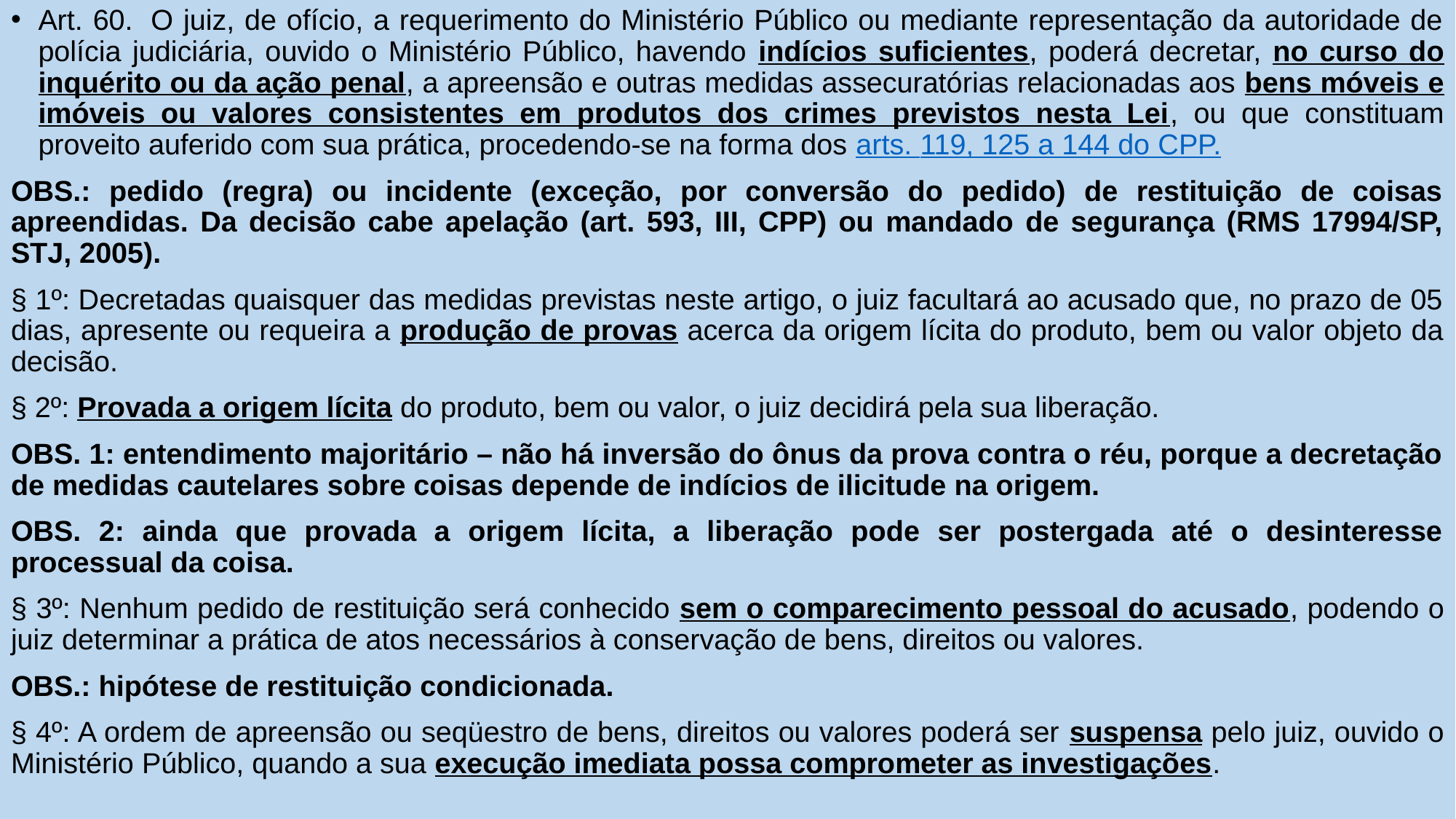

Art. 60.  O juiz, de ofício, a requerimento do Ministério Público ou mediante representação da autoridade de polícia judiciária, ouvido o Ministério Público, havendo indícios suficientes, poderá decretar, no curso do inquérito ou da ação penal, a apreensão e outras medidas assecuratórias relacionadas aos bens móveis e imóveis ou valores consistentes em produtos dos crimes previstos nesta Lei, ou que constituam proveito auferido com sua prática, procedendo-se na forma dos arts. 119, 125 a 144 do CPP.
OBS.: pedido (regra) ou incidente (exceção, por conversão do pedido) de restituição de coisas apreendidas. Da decisão cabe apelação (art. 593, III, CPP) ou mandado de segurança (RMS 17994/SP, STJ, 2005).
§ 1º: Decretadas quaisquer das medidas previstas neste artigo, o juiz facultará ao acusado que, no prazo de 05 dias, apresente ou requeira a produção de provas acerca da origem lícita do produto, bem ou valor objeto da decisão.
§ 2º: Provada a origem lícita do produto, bem ou valor, o juiz decidirá pela sua liberação.
OBS. 1: entendimento majoritário – não há inversão do ônus da prova contra o réu, porque a decretação de medidas cautelares sobre coisas depende de indícios de ilicitude na origem.
OBS. 2: ainda que provada a origem lícita, a liberação pode ser postergada até o desinteresse processual da coisa.
§ 3º: Nenhum pedido de restituição será conhecido sem o comparecimento pessoal do acusado, podendo o juiz determinar a prática de atos necessários à conservação de bens, direitos ou valores.
OBS.: hipótese de restituição condicionada.
§ 4º: A ordem de apreensão ou seqüestro de bens, direitos ou valores poderá ser suspensa pelo juiz, ouvido o Ministério Público, quando a sua execução imediata possa comprometer as investigações.